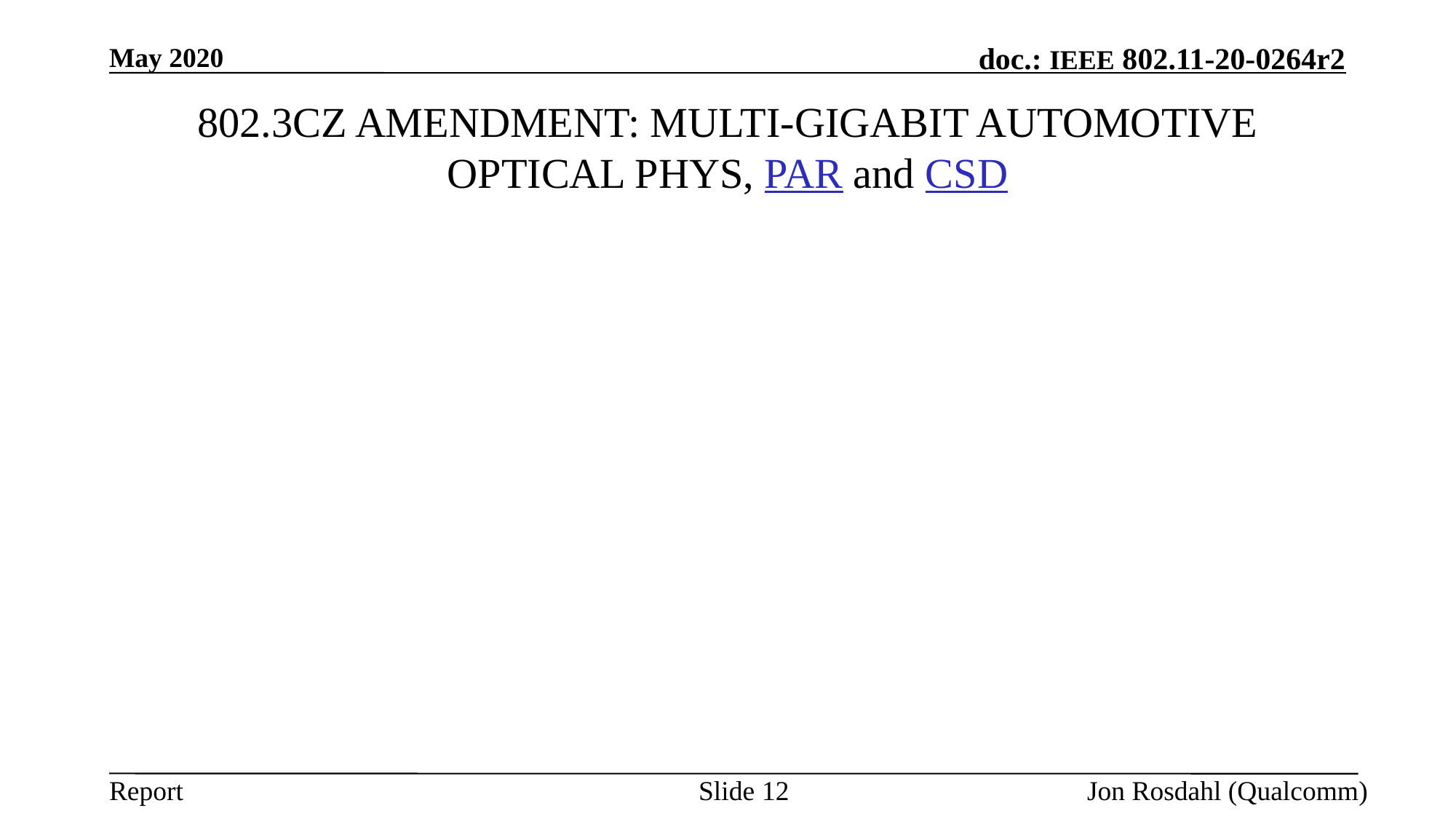

May 2020
# 802.3cz Amendment: Multi-Gigabit Automotive Optical PHYs, PAR and CSD

Slide 12
Jon Rosdahl (Qualcomm)